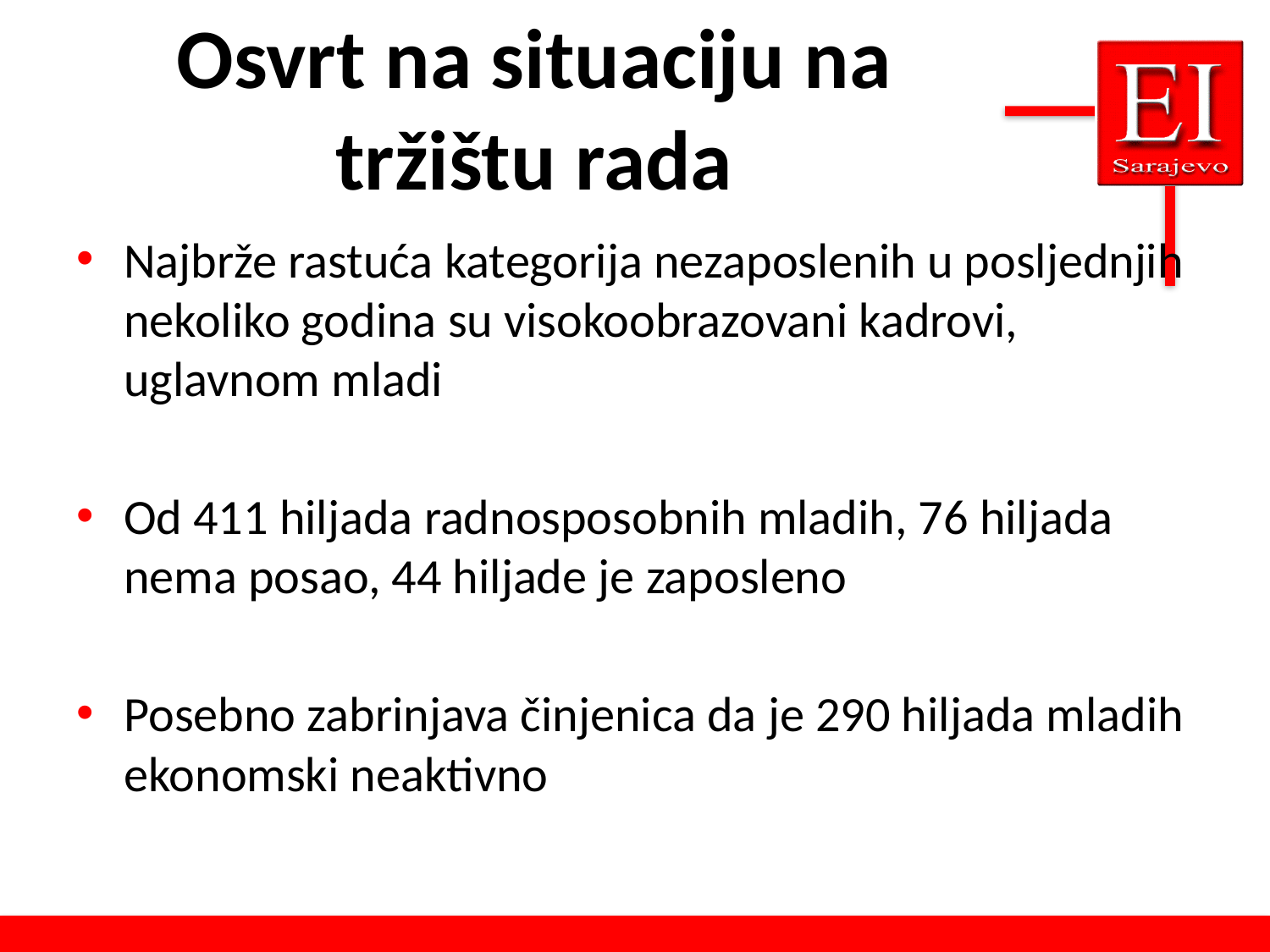

# Osvrt na situaciju na tržištu rada
Najbrže rastuća kategorija nezaposlenih u posljednjih nekoliko godina su visokoobrazovani kadrovi, uglavnom mladi

Od 411 hiljada radnosposobnih mladih, 76 hiljada nema posao, 44 hiljade je zaposleno

Posebno zabrinjava činjenica da je 290 hiljada mladih ekonomski neaktivno